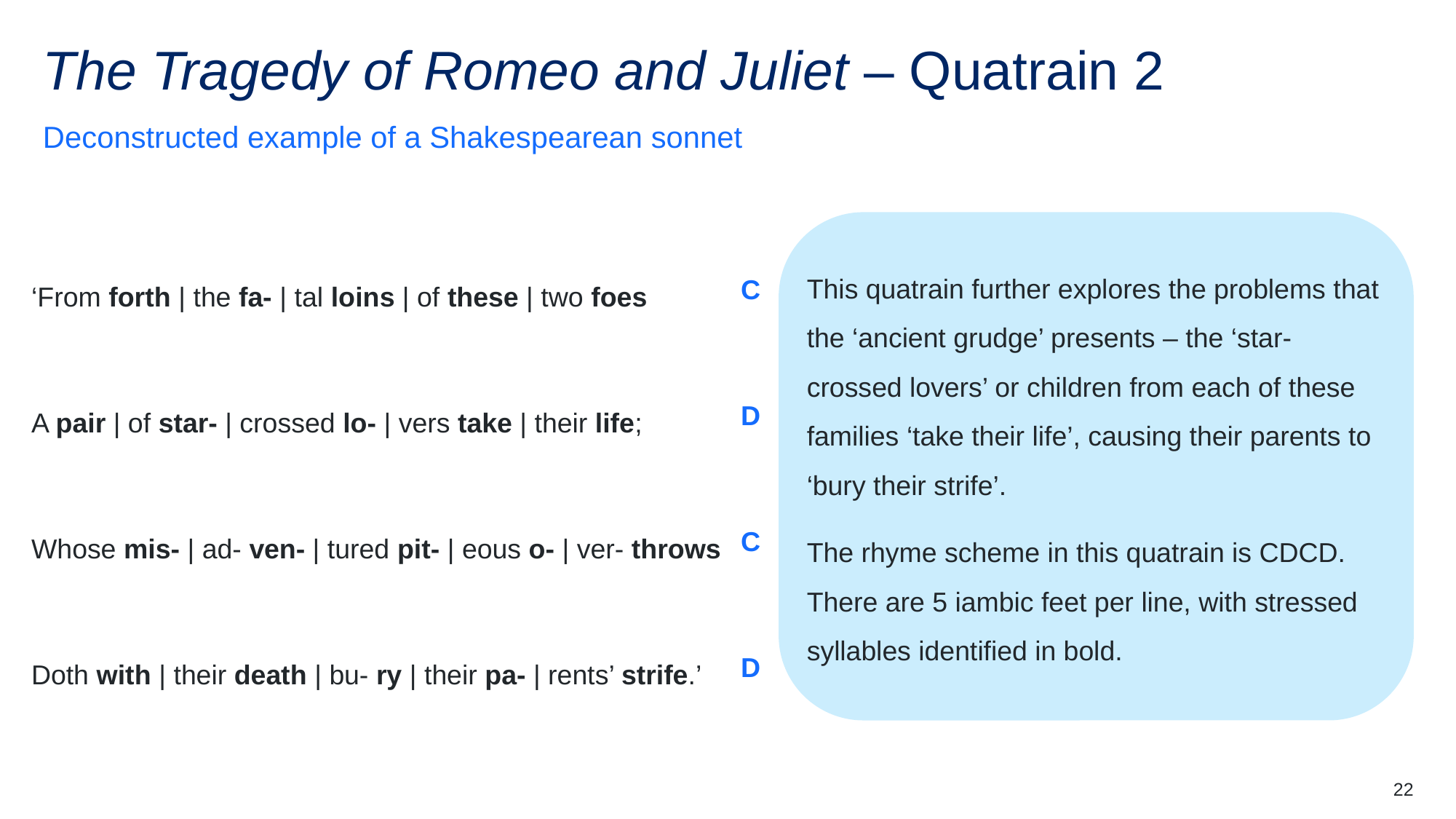

# The Tragedy of Romeo and Juliet – Quatrain 2 (2)
Deconstructed example of a Shakespearean sonnet
‘From forth | the fa- | tal loins | of these | two foes

This quatrain further explores the problems that the ‘ancient grudge’ presents – the ‘star-crossed lovers’ or children from each of these families ‘take their life’, causing their parents to ‘bury their strife’.
The rhyme scheme in this quatrain is CDCD. There are 5 iambic feet per line, with stressed syllables identified in bold.

C
A pair | of star- | crossed lo- | vers take | their life;
D
Whose mis- | ad- ven- | tured pit- | eous o- | ver- throws
C
Doth with | their death | bu- ry | their pa- | rents’ strife.’
D
22